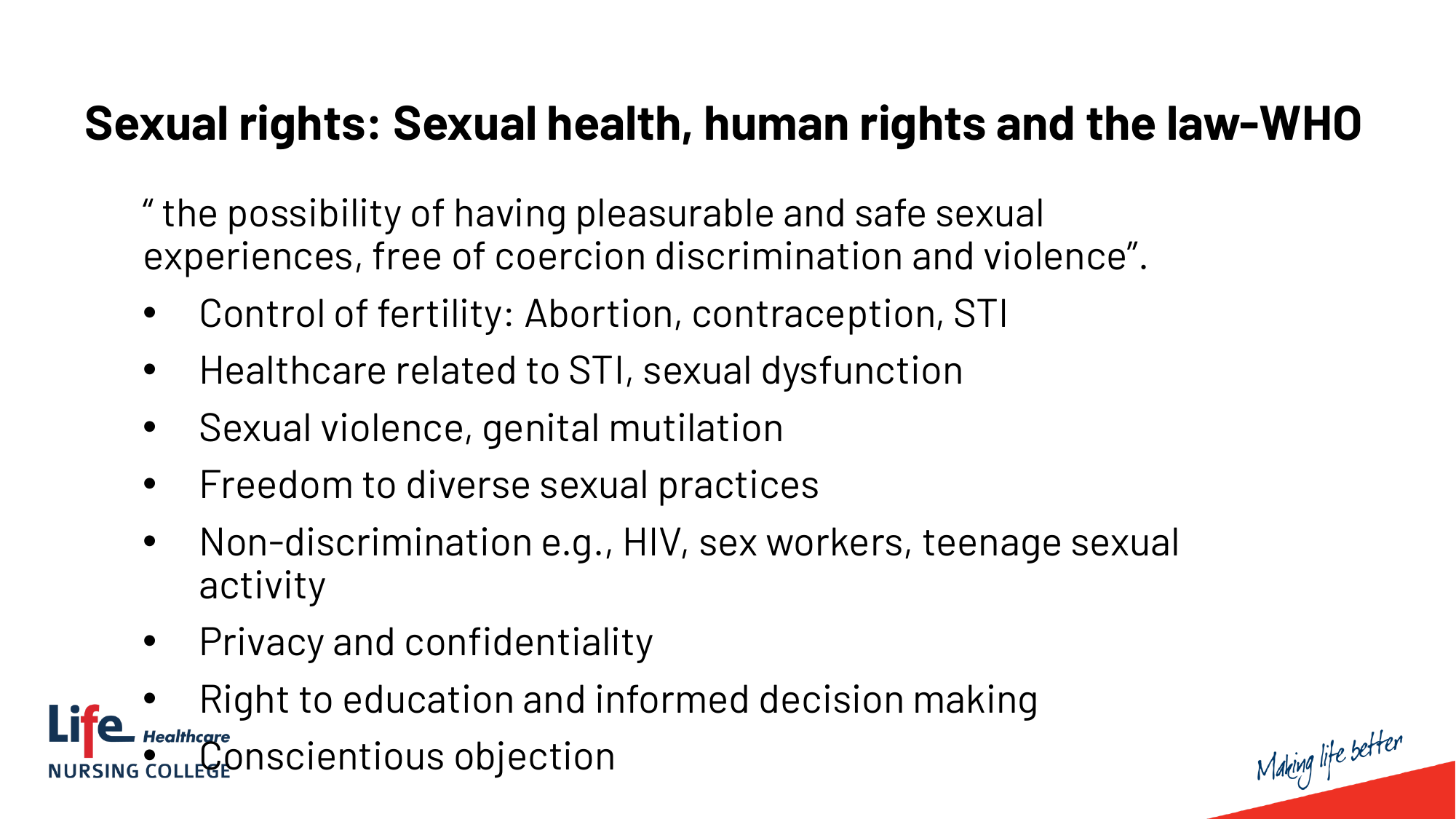

Sexual rights: Sexual health, human rights and the law-WHO
“ the possibility of having pleasurable and safe sexual experiences, free of coercion discrimination and violence”.
Control of fertility: Abortion, contraception, STI
Healthcare related to STI, sexual dysfunction
Sexual violence, genital mutilation
Freedom to diverse sexual practices
Non-discrimination e.g., HIV, sex workers, teenage sexual activity
Privacy and confidentiality
Right to education and informed decision making
Conscientious objection